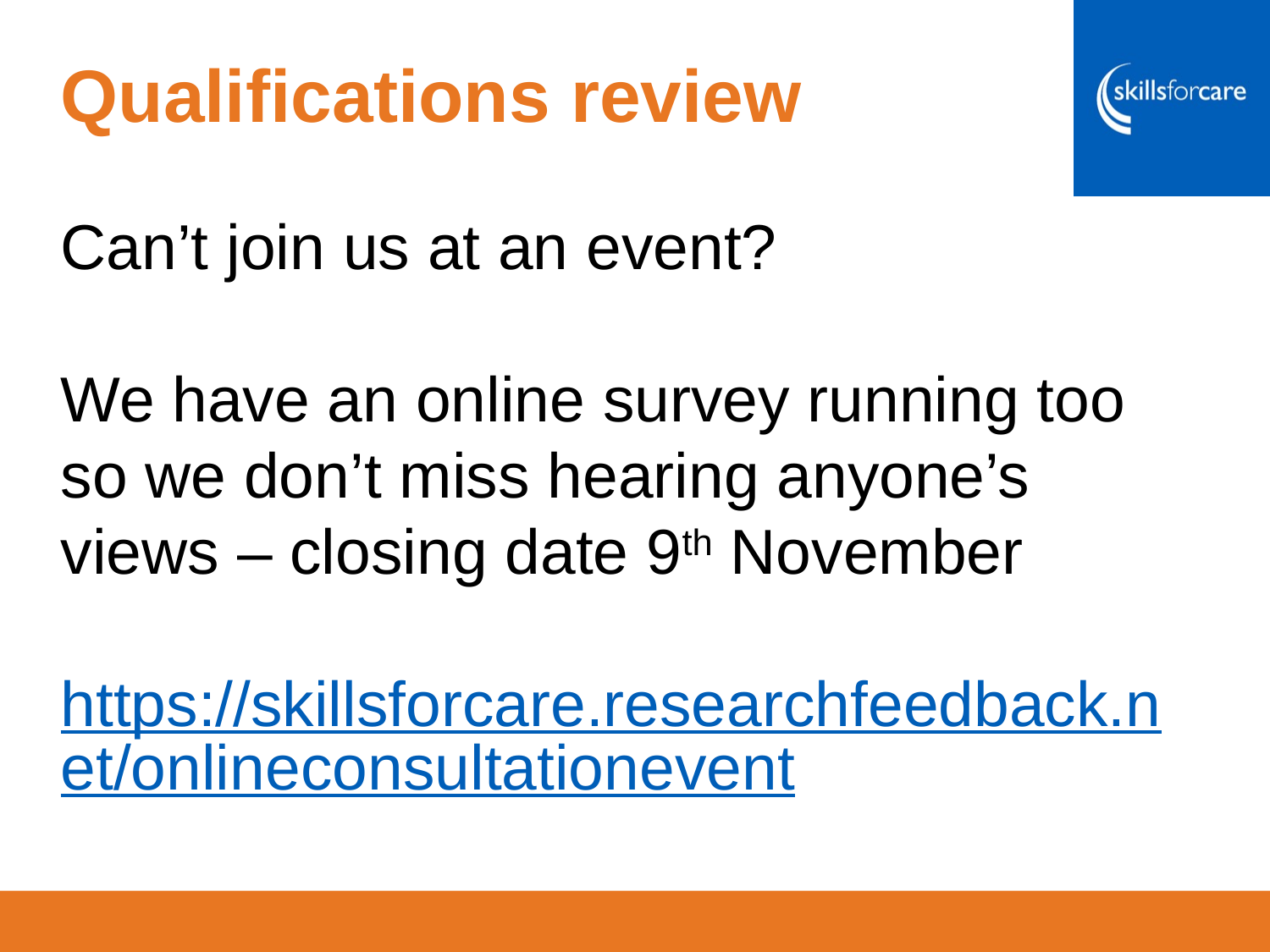

Qualifications review
t

Can’t join us at an event?

We have an online survey running too so we don’t miss hearing anyone’s views – closing date 9th November
 https://skillsforcare.researchfeedback.net/onlineconsultationevent